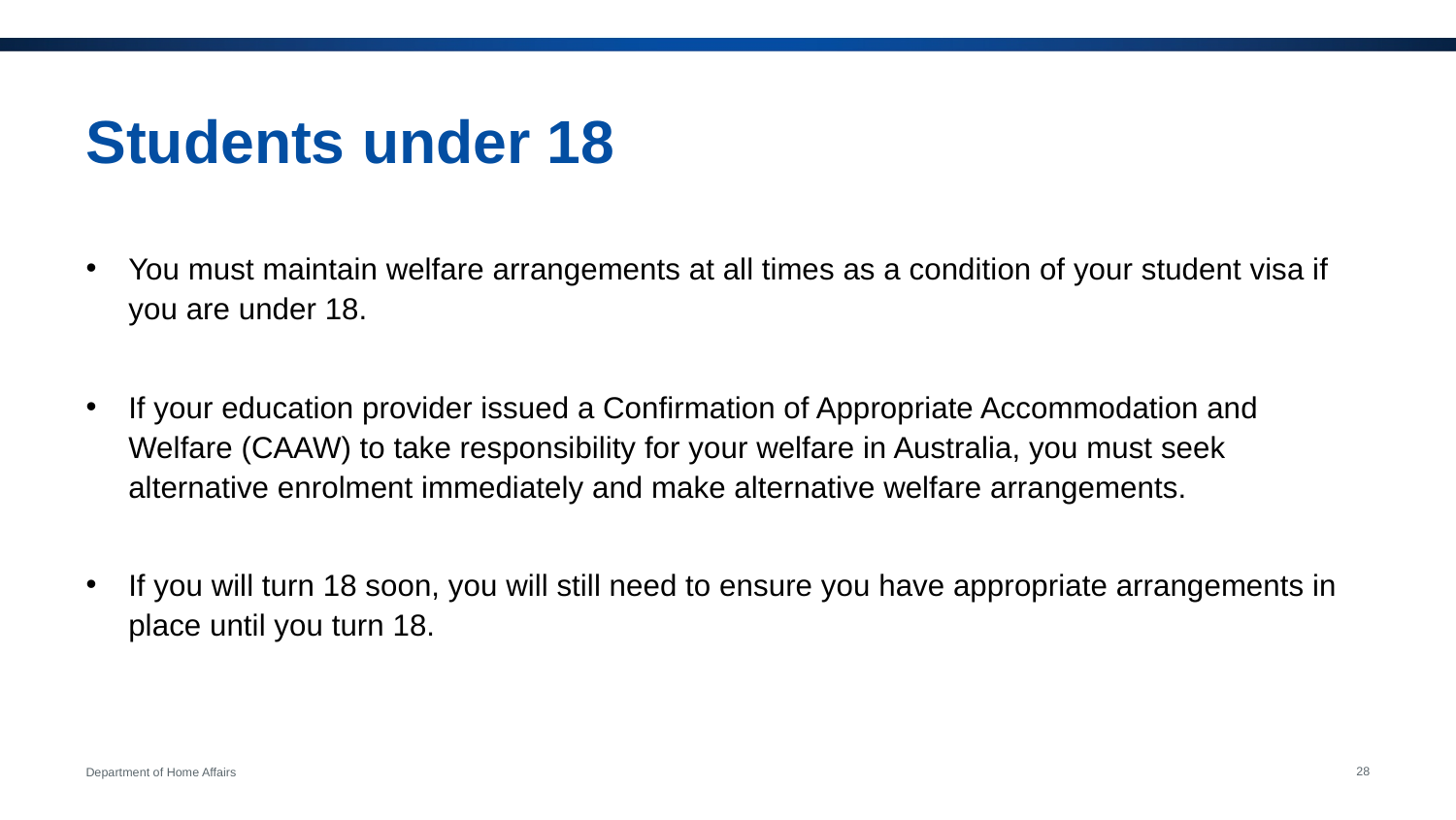

# Students under 18
You must maintain welfare arrangements at all times as a condition of your student visa if you are under 18.

If your education provider issued a Confirmation of Appropriate Accommodation and Welfare (CAAW) to take responsibility for your welfare in Australia, you must seek alternative enrolment immediately and make alternative welfare arrangements.

If you will turn 18 soon, you will still need to ensure you have appropriate arrangements in place until you turn 18.

28